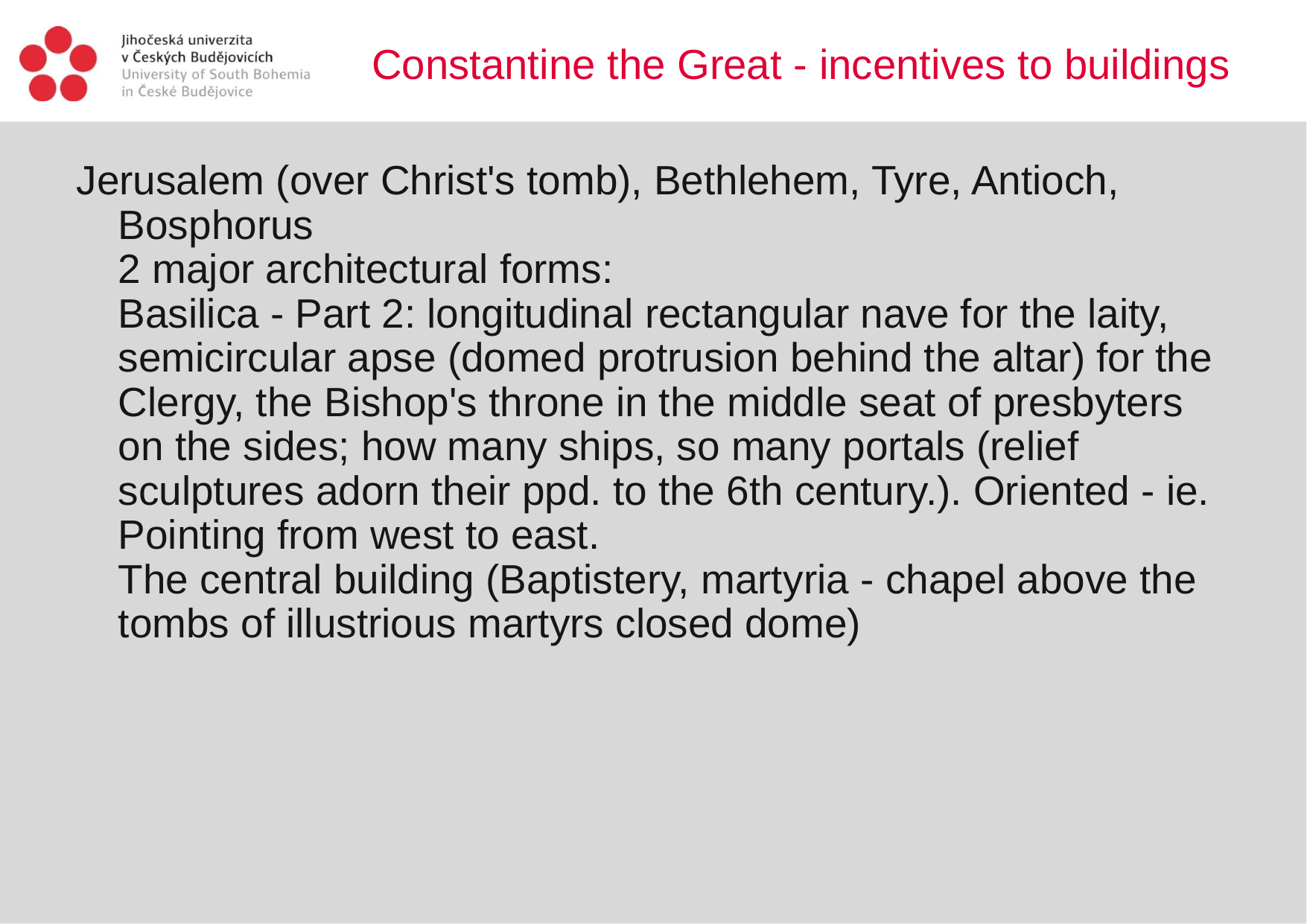

# Constantine the Great - incentives to buildings
Jerusalem (over Christ's tomb), Bethlehem, Tyre, Antioch, Bosphorus
2 major architectural forms:
Basilica - Part 2: longitudinal rectangular nave for the laity, semicircular apse (domed protrusion behind the altar) for the Clergy, the Bishop's throne in the middle seat of presbyters on the sides; how many ships, so many portals (relief sculptures adorn their ppd. to the 6th century.). Oriented - ie. Pointing from west to east.
The central building (Baptistery, martyria - chapel above the tombs of illustrious martyrs closed dome)